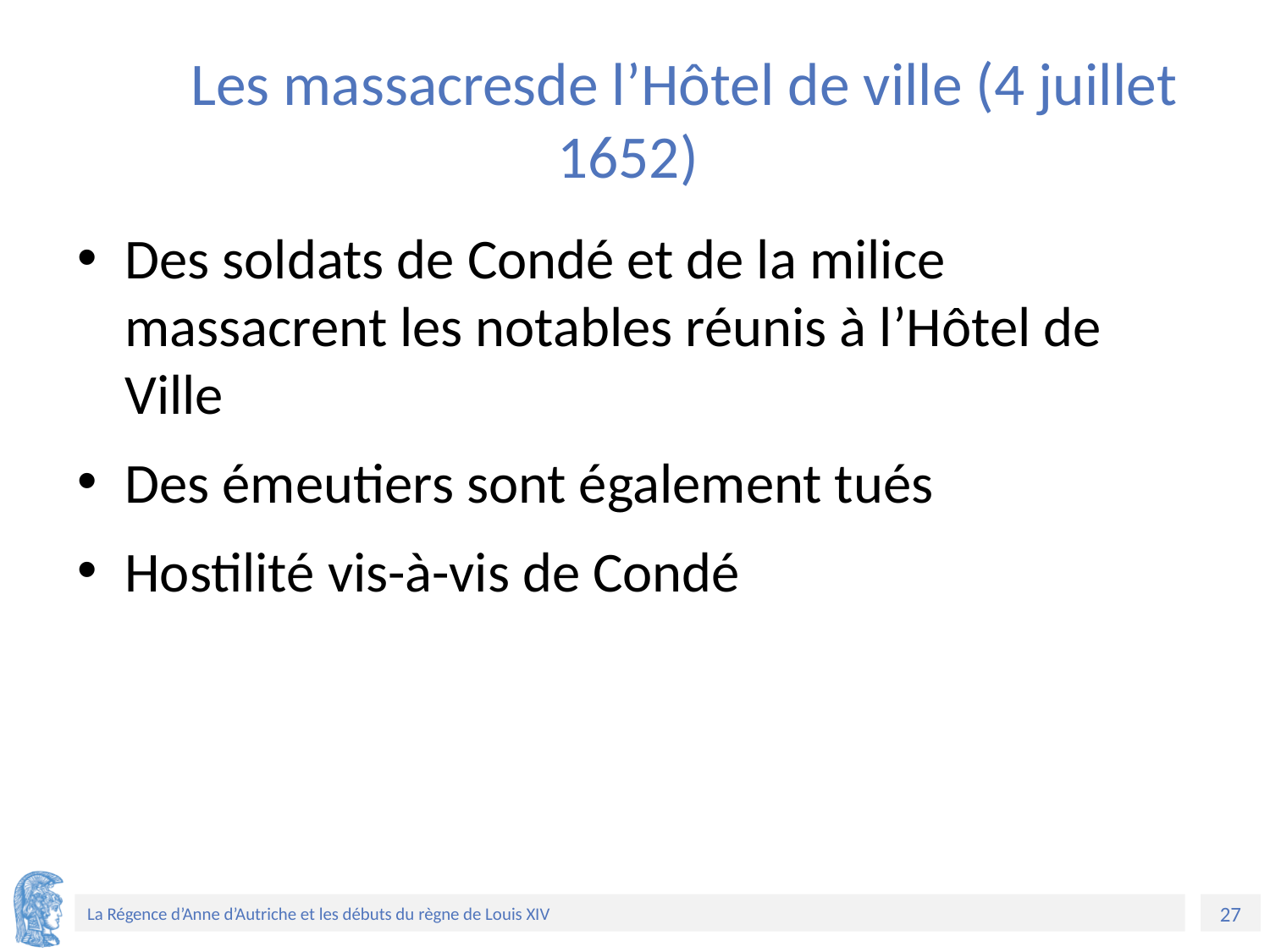

# Les massacres de l’Hôtel de ville (4 juillet 1652)
Des soldats de Condé et de la milice massacrent les notables réunis à l’Hôtel de Ville
Des émeutiers sont également tués
Hostilité vis-à-vis de Condé